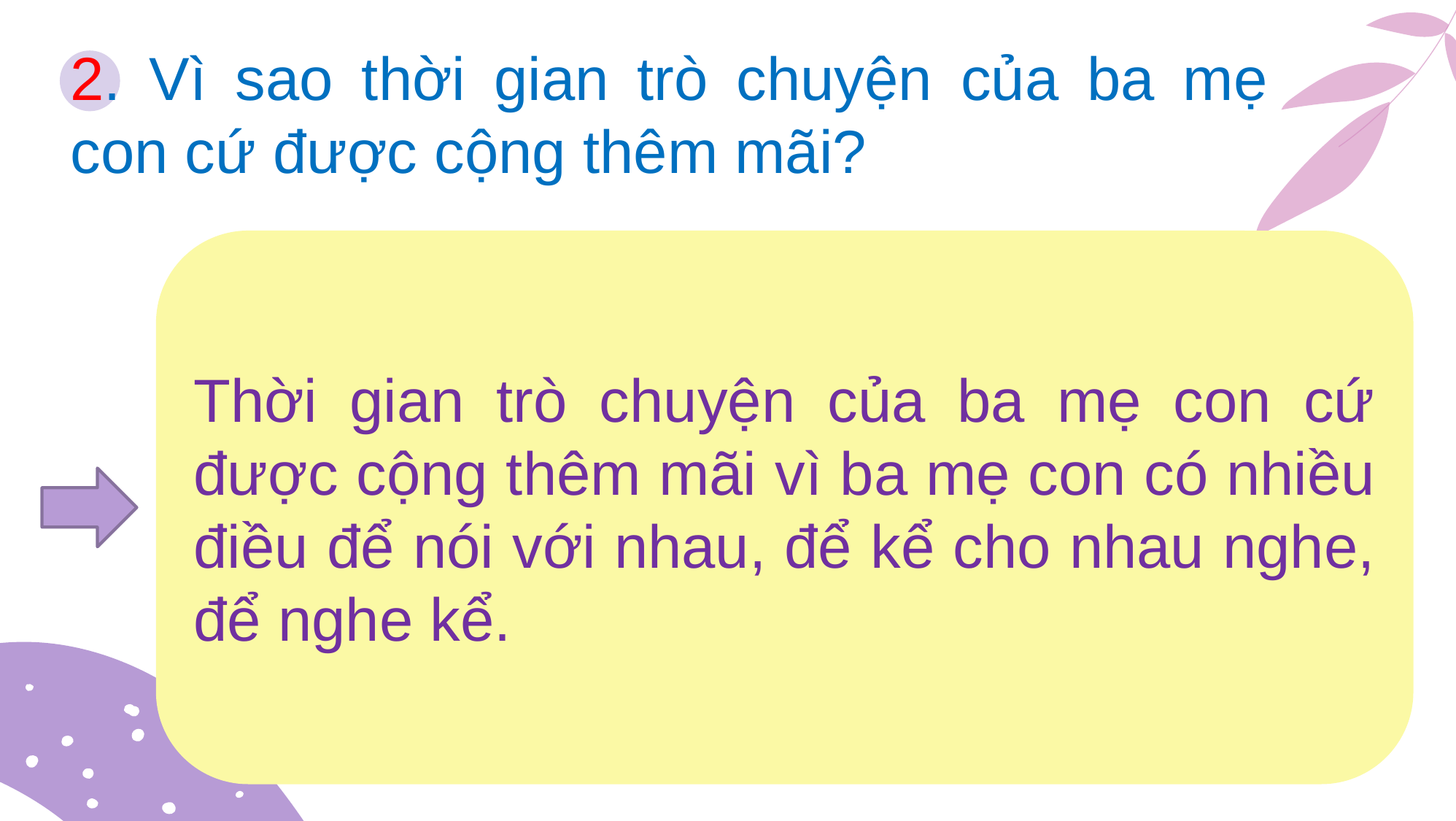

2. Vì sao thời gian trò chuyện của ba mẹ con cứ được cộng thêm mãi?
Thời gian trò chuyện của ba mẹ con cứ được cộng thêm mãi vì ba mẹ con có nhiều điều để nói với nhau, để kể cho nhau nghe, để nghe kể.